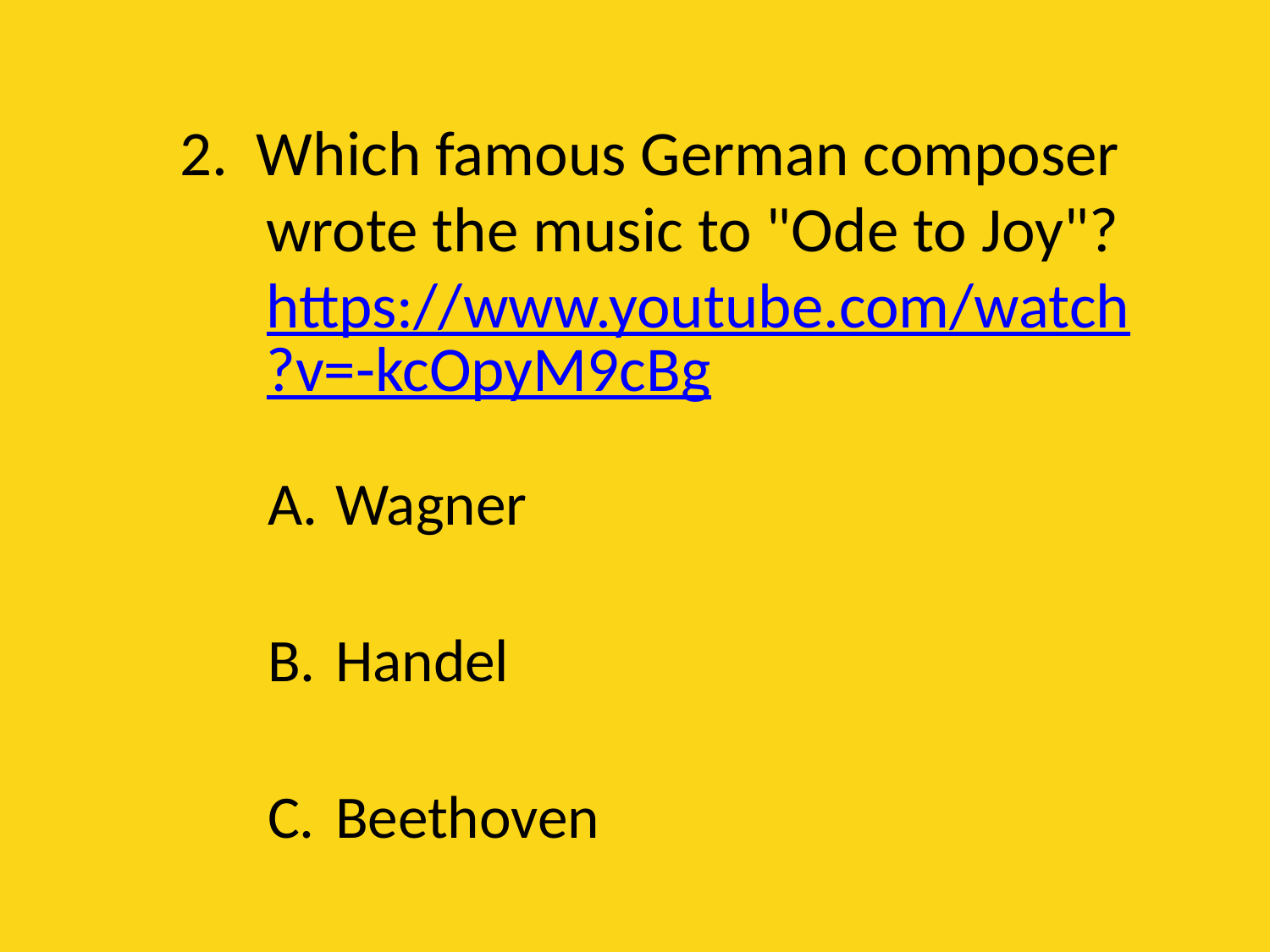

# 2.  Which famous German composer wrote the music to "Ode to Joy"? https://www.youtube.com/watch?v=-kcOpyM9cBg
Wagner
Handel
Beethoven